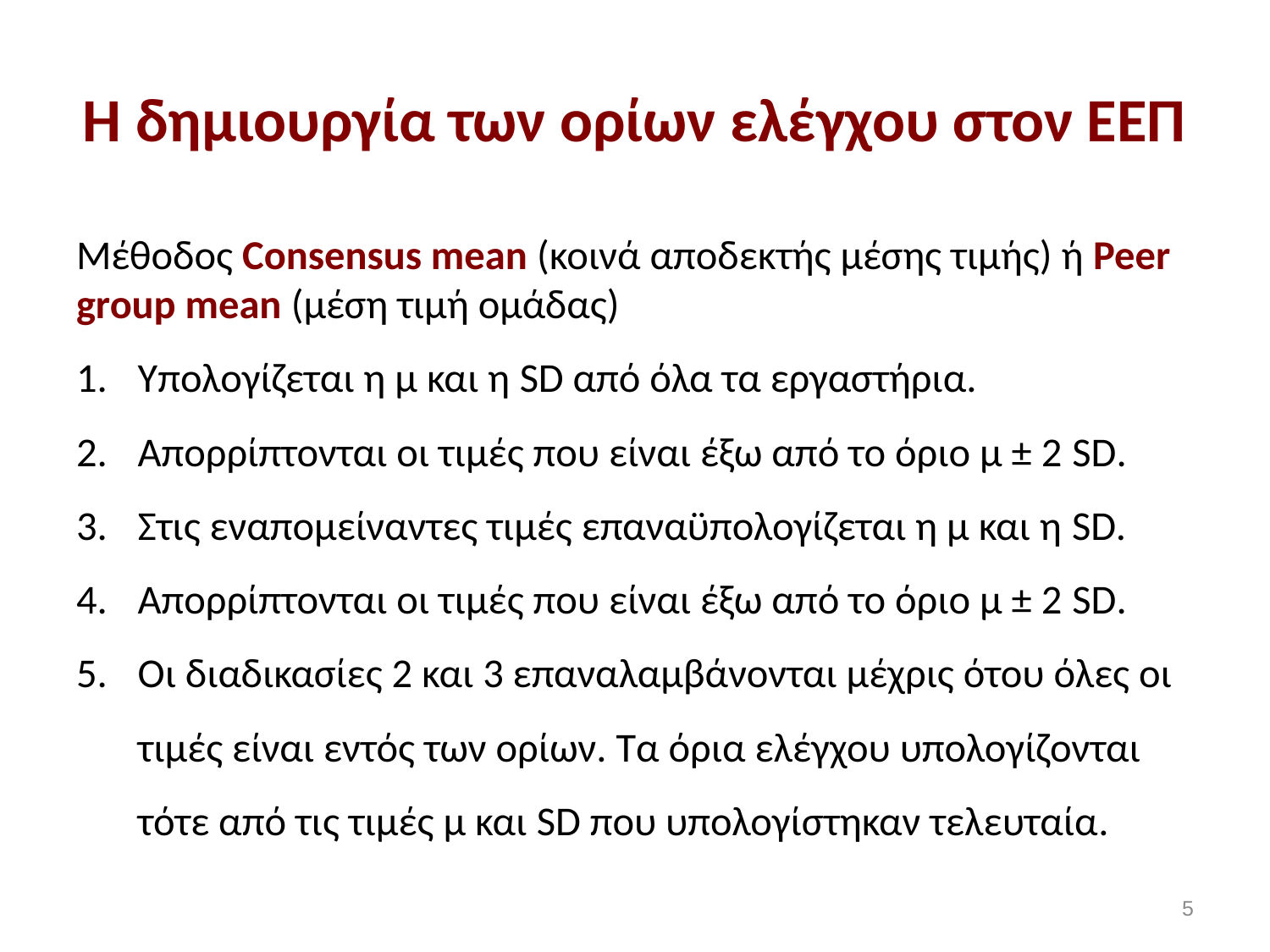

# Η δημιουργία των ορίων ελέγχου στον ΕΕΠ
Μέθοδος Consensus mean (κοινά αποδεκτής μέσης τιμής) ή Peer group mean (μέση τιμή ομάδας)
Υπολογίζεται η μ και η SD από όλα τα εργαστήρια.
Απορρίπτονται οι τιμές που είναι έξω από το όριο μ ± 2 SD.
Στις εναπομείναντες τιμές επαναϋπολογίζεται η μ και η SD.
Απορρίπτονται οι τιμές που είναι έξω από το όριο μ ± 2 SD.
Oι διαδικασίες 2 και 3 επαναλαμβάνονται μέχρις ότου όλες οι τιμές είναι εντός των ορίων. Τα όρια ελέγχου υπολογίζονται τότε από τις τιμές μ και SD που υπολογίστηκαν τελευταία.

5